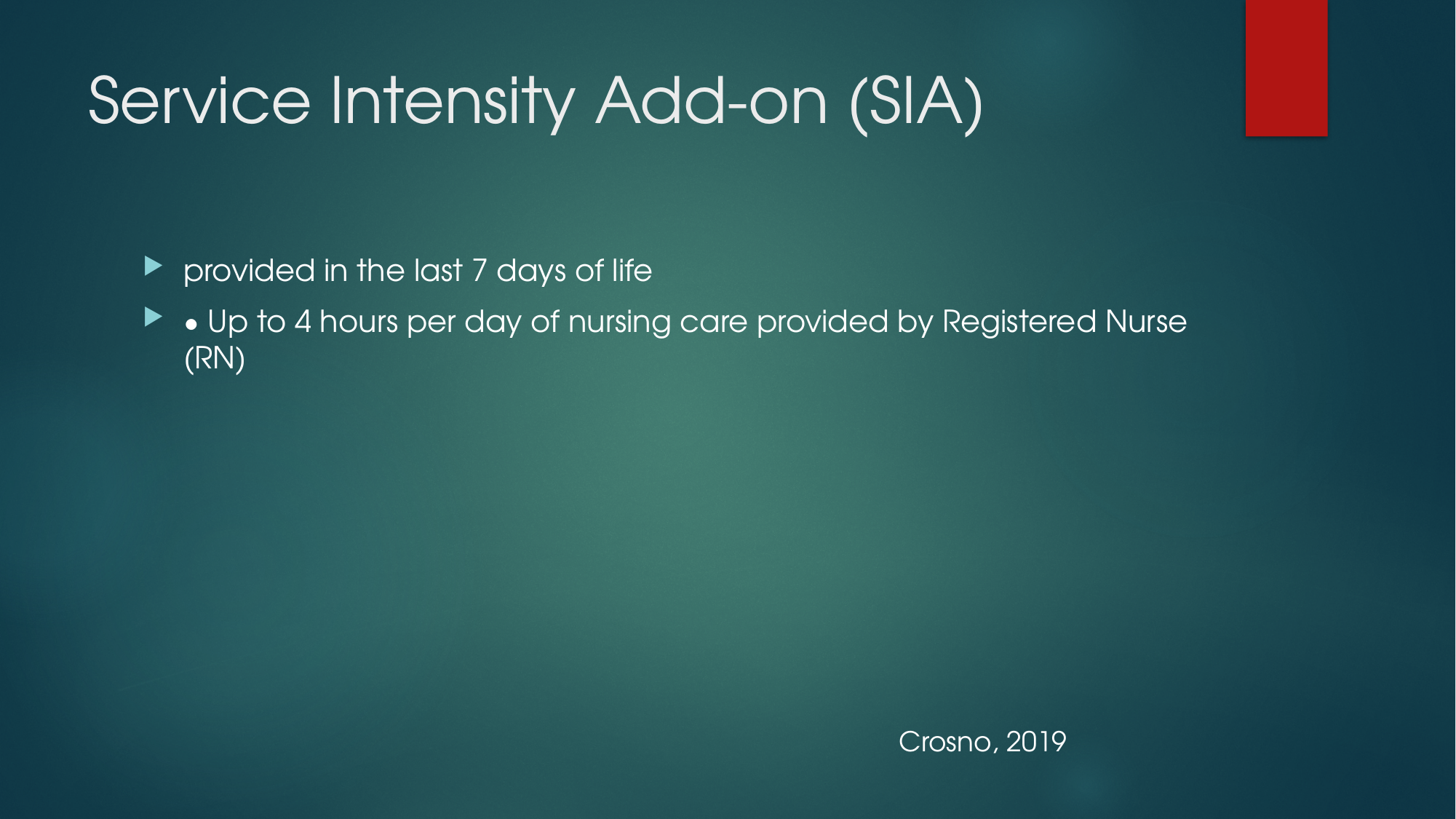

# Service Intensity Add‐on (SIA)
provided in the last 7 days of life
• Up to 4 hours per day of nursing care provided by Registered Nurse (RN)

Crosno, 2019